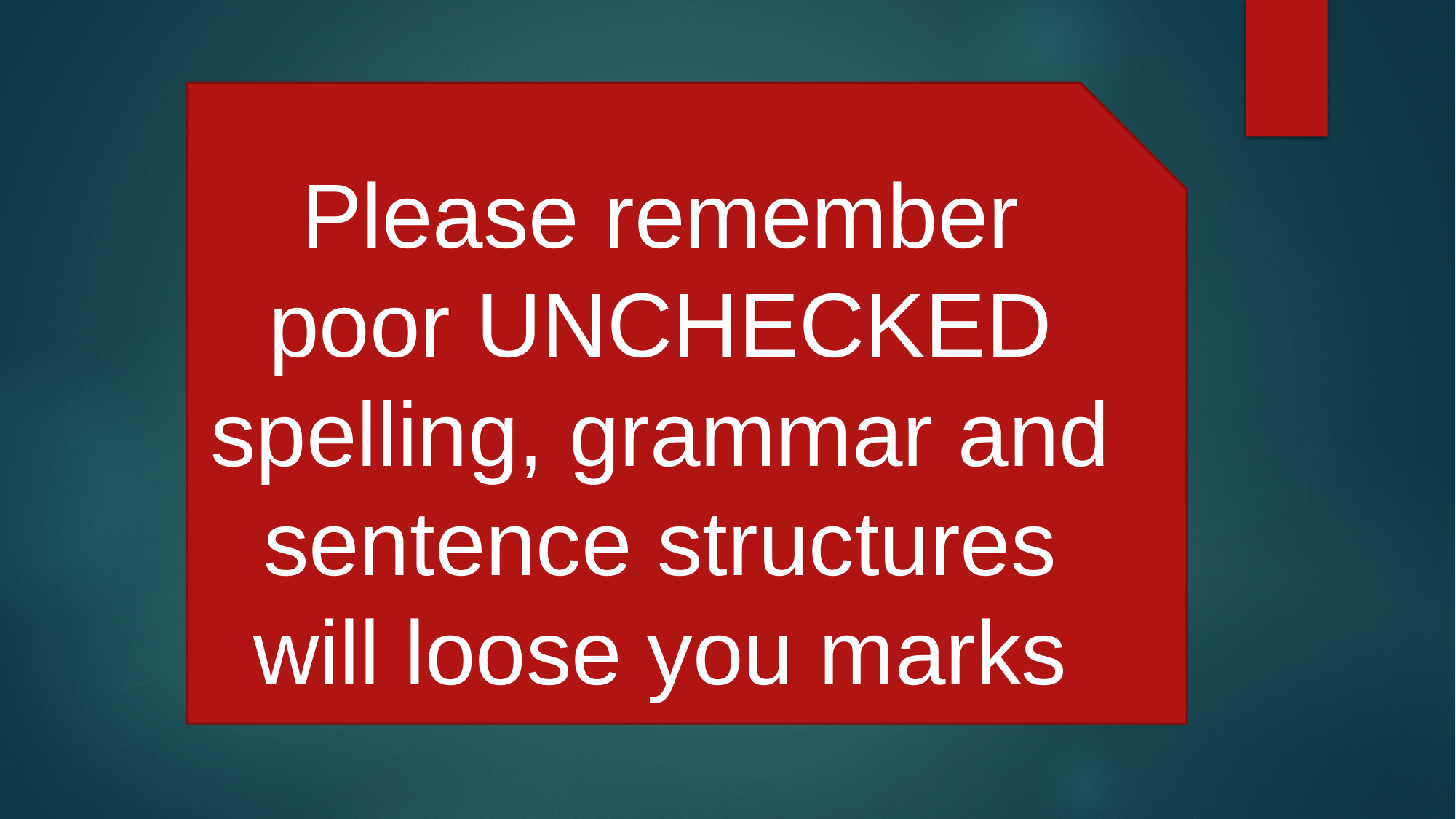

Please remember poor UNCHECKED spelling, grammar and sentence structures will loose you marks